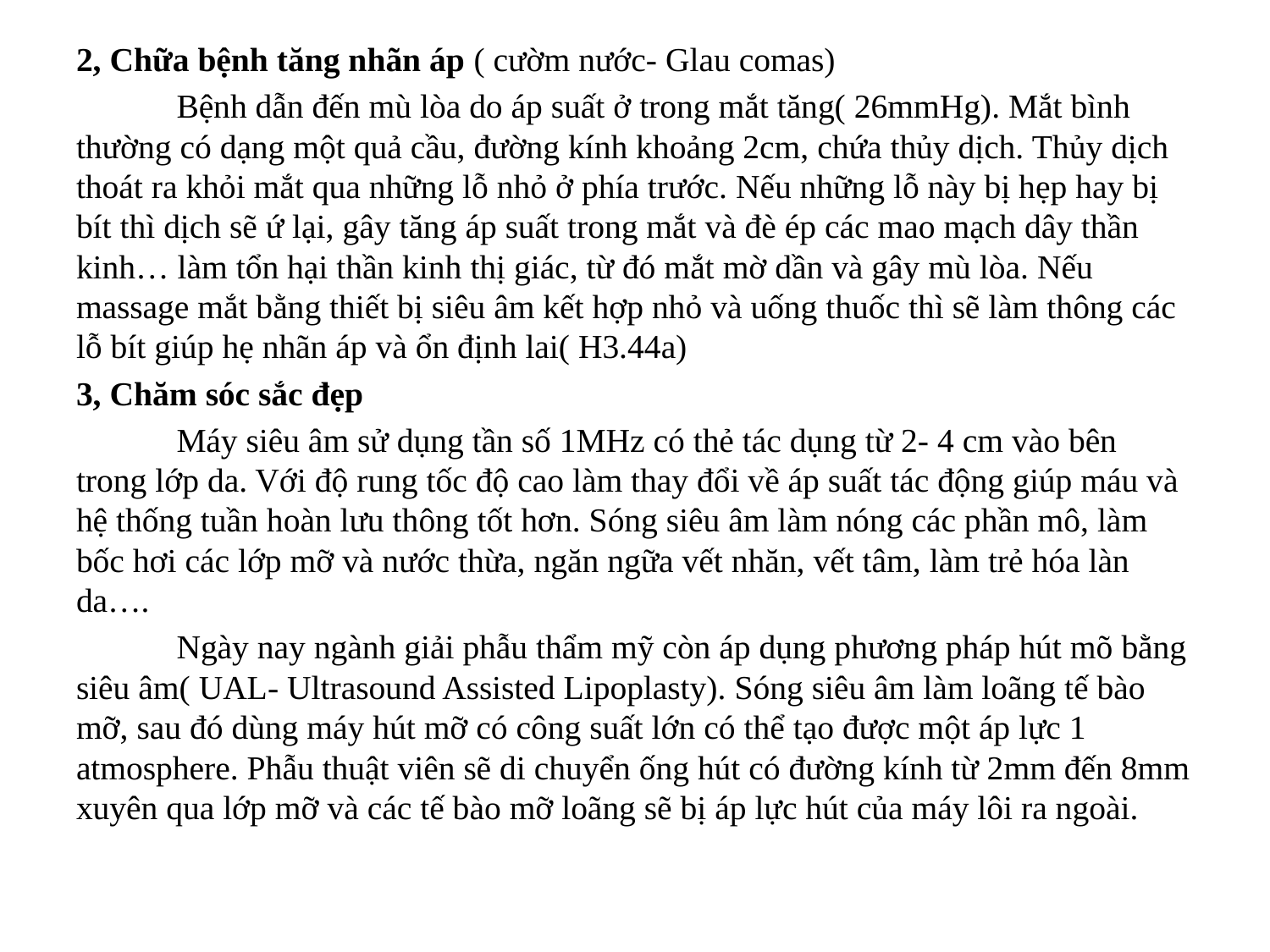

2, Chữa bệnh tăng nhãn áp ( cườm nước- Glau comas)
	Bệnh dẫn đến mù lòa do áp suất ở trong mắt tăng( 26mmHg). Mắt bình thường có dạng một quả cầu, đường kính khoảng 2cm, chứa thủy dịch. Thủy dịch thoát ra khỏi mắt qua những lỗ nhỏ ở phía trước. Nếu những lỗ này bị hẹp hay bị bít thì dịch sẽ ứ lại, gây tăng áp suất trong mắt và đè ép các mao mạch dây thần kinh… làm tổn hại thần kinh thị giác, từ đó mắt mờ dần và gây mù lòa. Nếu massage mắt bằng thiết bị siêu âm kết hợp nhỏ và uống thuốc thì sẽ làm thông các lỗ bít giúp hẹ nhãn áp và ổn định lai( H3.44a)
3, Chăm sóc sắc đẹp
	Máy siêu âm sử dụng tần số 1MHz có thẻ tác dụng từ 2- 4 cm vào bên trong lớp da. Với độ rung tốc độ cao làm thay đổi về áp suất tác động giúp máu và hệ thống tuần hoàn lưu thông tốt hơn. Sóng siêu âm làm nóng các phần mô, làm bốc hơi các lớp mỡ và nước thừa, ngăn ngữa vết nhăn, vết tâm, làm trẻ hóa làn da….
	Ngày nay ngành giải phẫu thẩm mỹ còn áp dụng phương pháp hút mõ bằng siêu âm( UAL- Ultrasound Assisted Lipoplasty). Sóng siêu âm làm loãng tế bào mỡ, sau đó dùng máy hút mỡ có công suất lớn có thể tạo được một áp lực 1 atmosphere. Phẫu thuật viên sẽ di chuyển ống hút có đường kính từ 2mm đến 8mm xuyên qua lớp mỡ và các tế bào mỡ loãng sẽ bị áp lực hút của máy lôi ra ngoài.

#